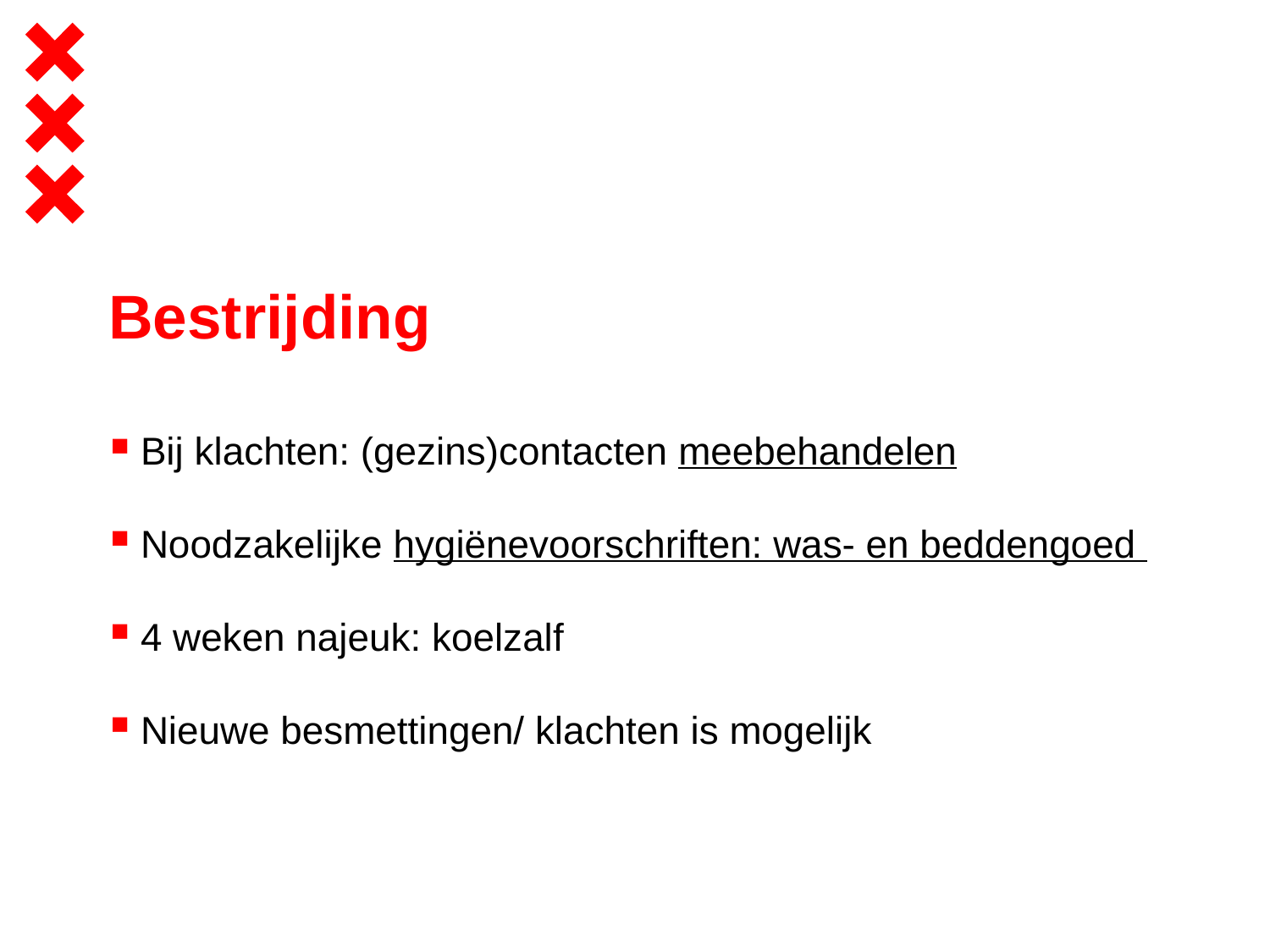

# Bestrijding
Bij klachten: (gezins)contacten meebehandelen
Noodzakelijke hygiënevoorschriften: was- en beddengoed

4 weken najeuk: koelzalf

Nieuwe besmettingen/ klachten is mogelijk